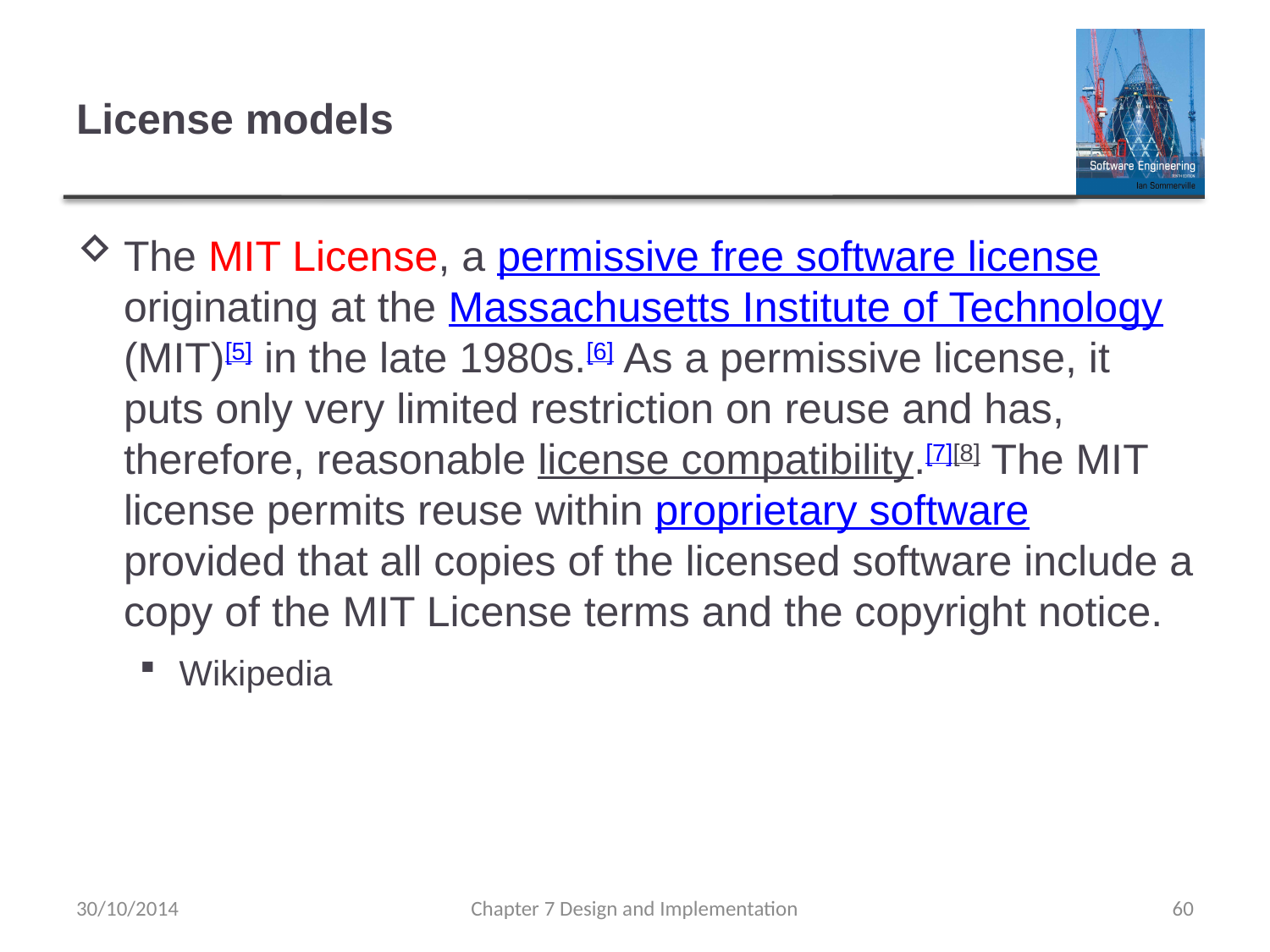

# License models
The MIT License, a permissive free software license originating at the Massachusetts Institute of Technology (MIT)[5] in the late 1980s.[6] As a permissive license, it puts only very limited restriction on reuse and has, therefore, reasonable license compatibility.[7][8] The MIT license permits reuse within proprietary software provided that all copies of the licensed software include a copy of the MIT License terms and the copyright notice.
Wikipedia
30/10/2014
Chapter 7 Design and Implementation
60